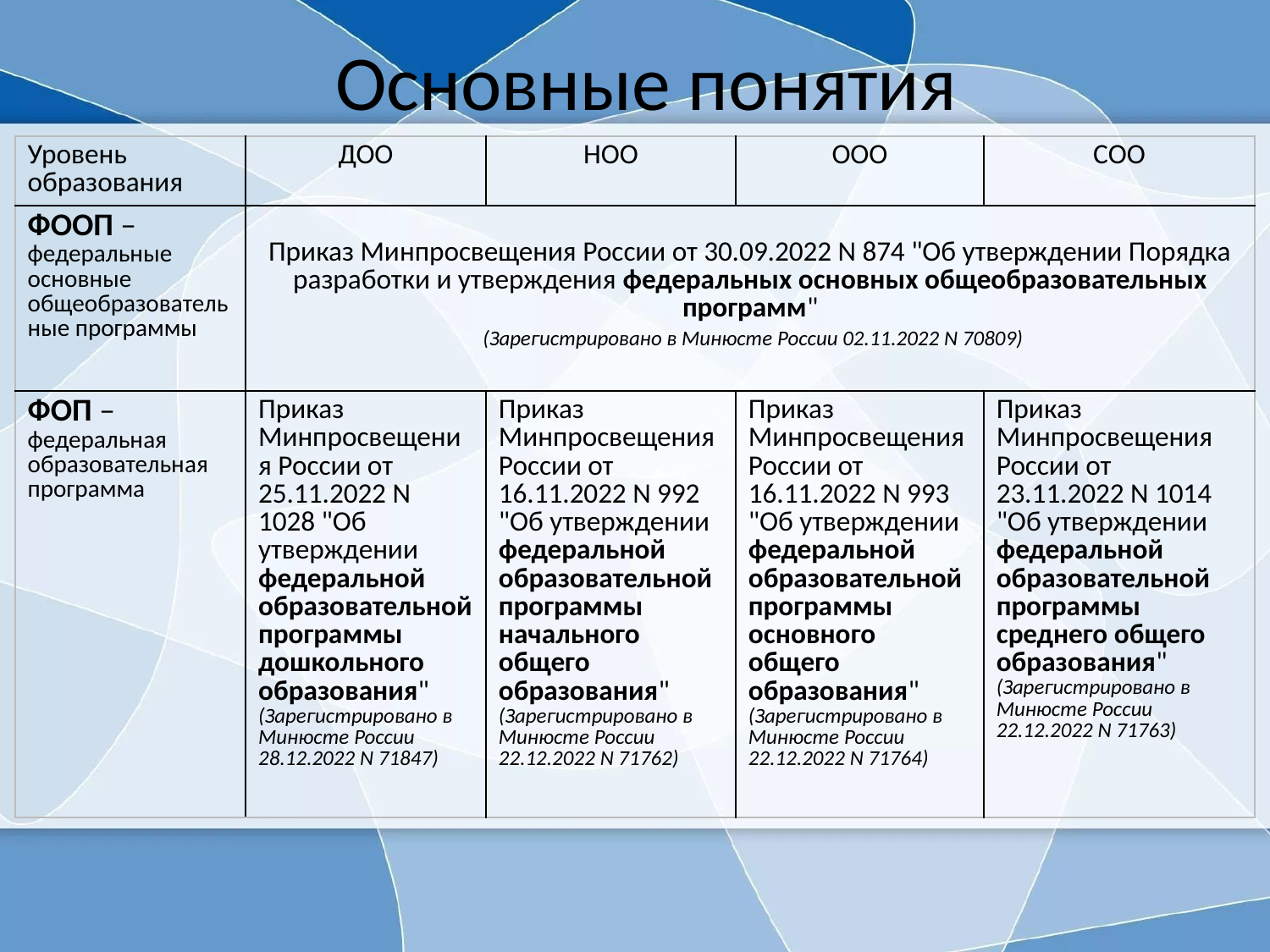

# Основные понятия
| Уровень образования | ДОО | НОО | ООО | СОО |
| --- | --- | --- | --- | --- |
| ФООП – федеральные основные общеобразовательные программы | Приказ Минпросвещения России от 30.09.2022 N 874 "Об утверждении Порядка разработки и утверждения федеральных основных общеобразовательных программ" (Зарегистрировано в Минюсте России 02.11.2022 N 70809) |  |  |  |
| ФОП – федеральная образовательная программа | Приказ Минпросвещения России от 25.11.2022 N 1028 "Об утверждении федеральной образовательной программы дошкольного образования" (Зарегистрировано в Минюсте России 28.12.2022 N 71847) | Приказ Минпросвещения России от 16.11.2022 N 992 "Об утверждении федеральной образовательной программы начального общего образования" (Зарегистрировано в Минюсте России 22.12.2022 N 71762) | Приказ Минпросвещения России от 16.11.2022 N 993 "Об утверждении федеральной образовательной программы основного общего образования" (Зарегистрировано в Минюсте России 22.12.2022 N 71764) | Приказ Минпросвещения России от 23.11.2022 N 1014 "Об утверждении федеральной образовательной программы среднего общего образования" (Зарегистрировано в Минюсте России 22.12.2022 N 71763) |